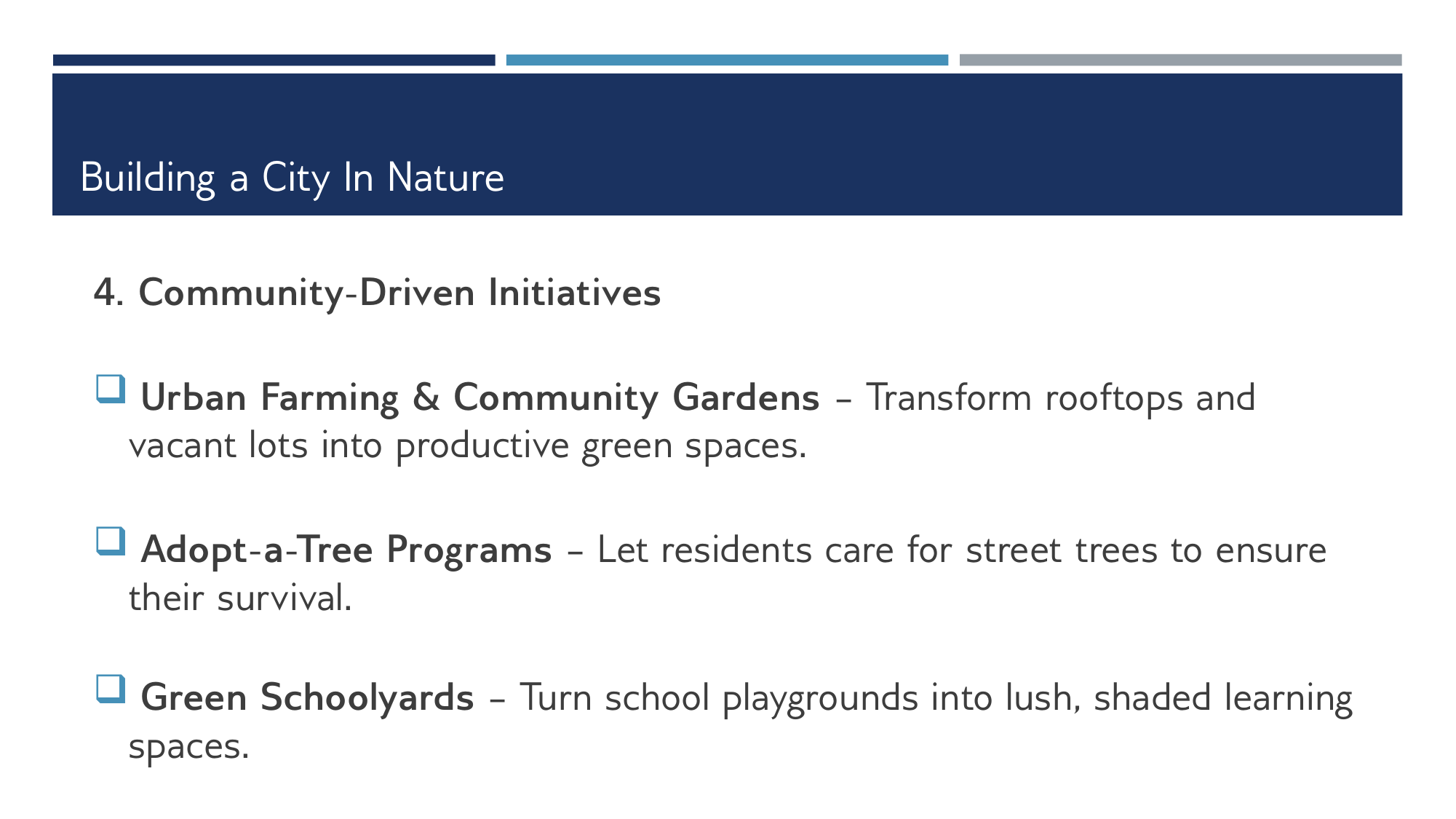

# Building a City In Nature
4. Community-Driven Initiatives

 Urban Farming & Community Gardens – Transform rooftops and vacant lots into productive green spaces.

 Adopt-a-Tree Programs – Let residents care for street trees to ensure their survival.
 Green Schoolyards – Turn school playgrounds into lush, shaded learning spaces.